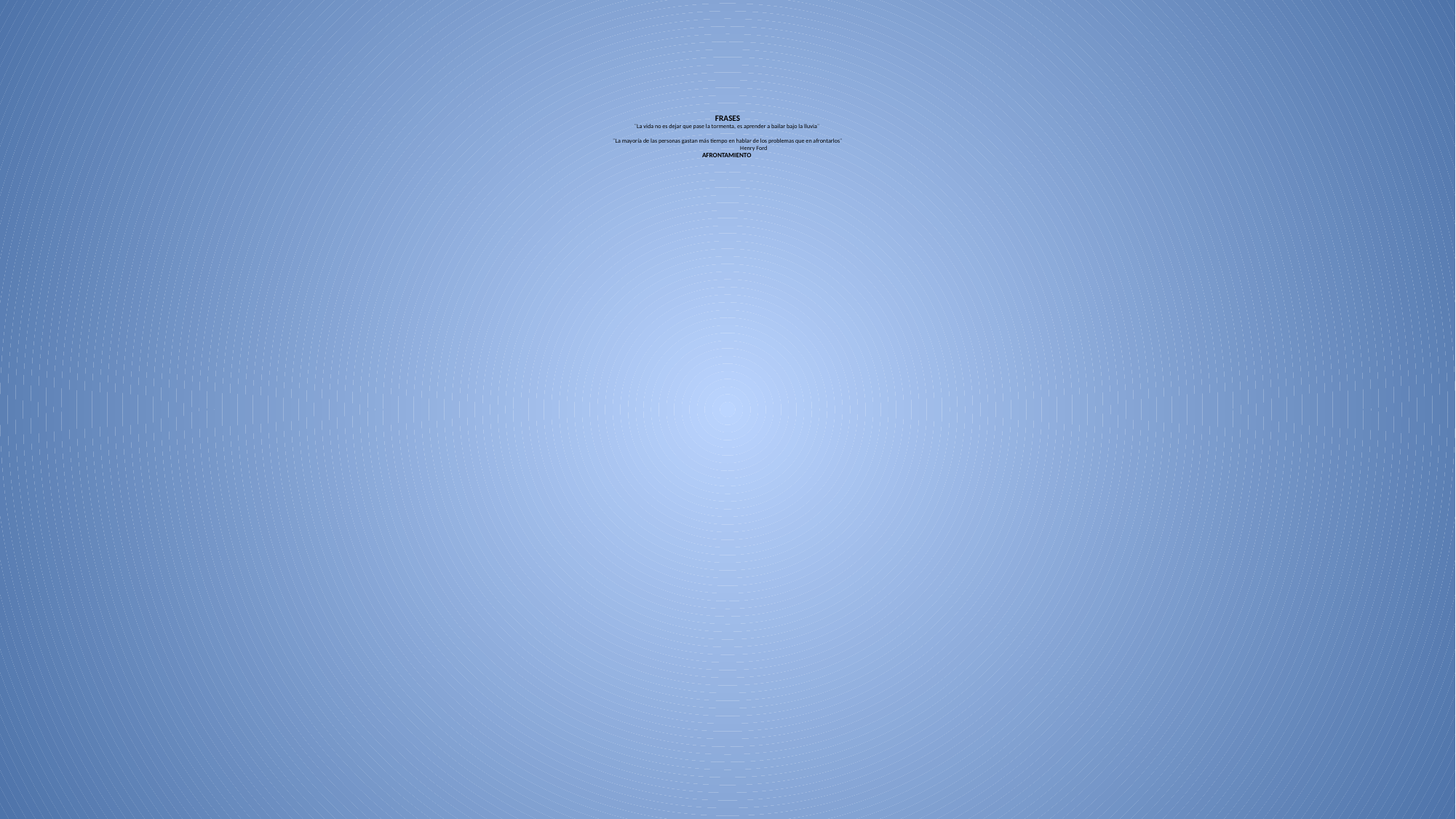

# FRASES ¨La vida no es dejar que pase la tormenta, es aprender a bailar bajo la lluvia¨ ¨La mayoría de las personas gastan más tiempo en hablar de los problemas que en afrontarlos¨ Henry Ford AFRONTAMIENTO